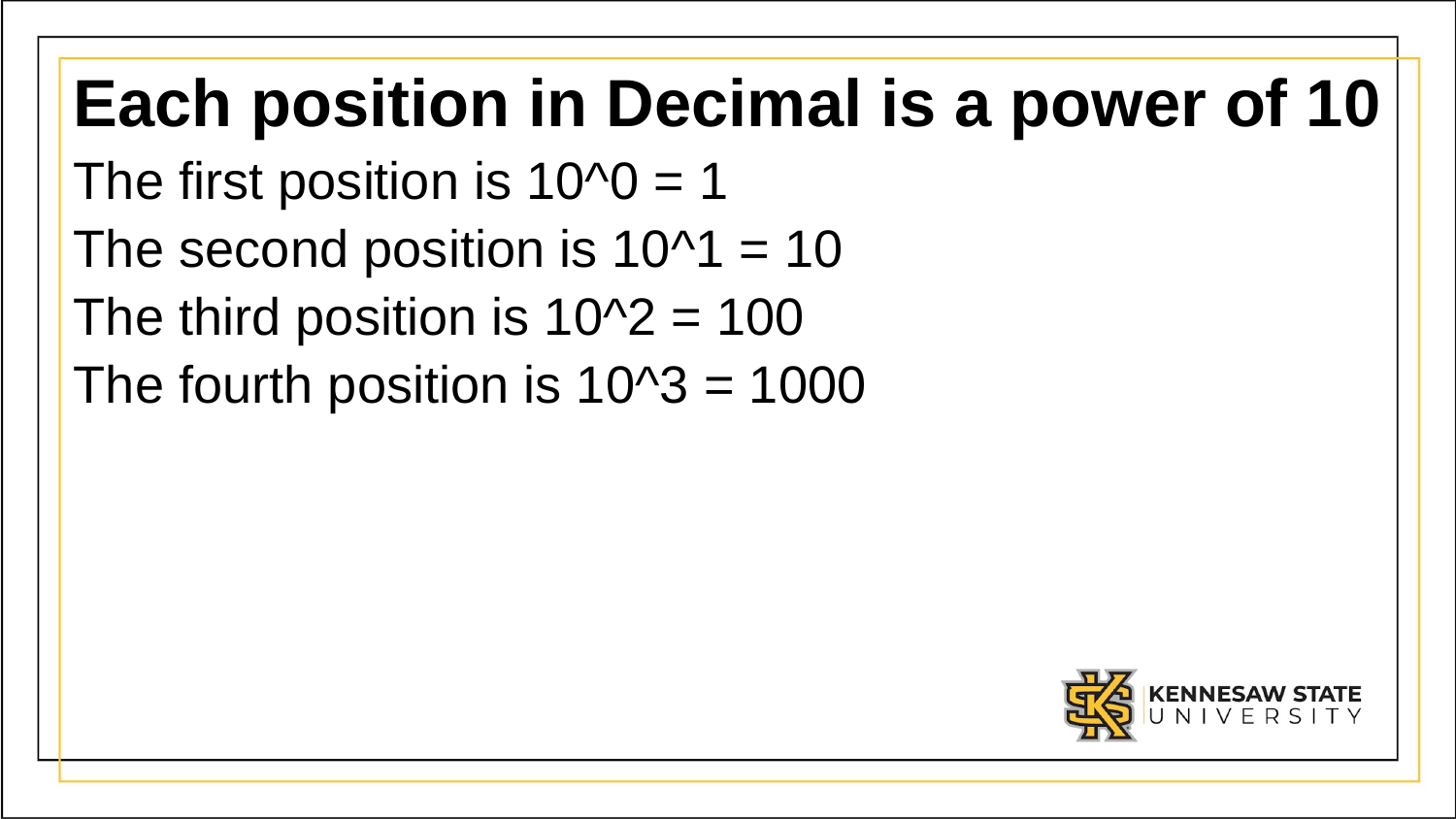

# Each position in Decimal is a power of 10
The first position is 10^0 = 1
The second position is 10^1 = 10
The third position is 10^2 = 100
The fourth position is 10^3 = 1000